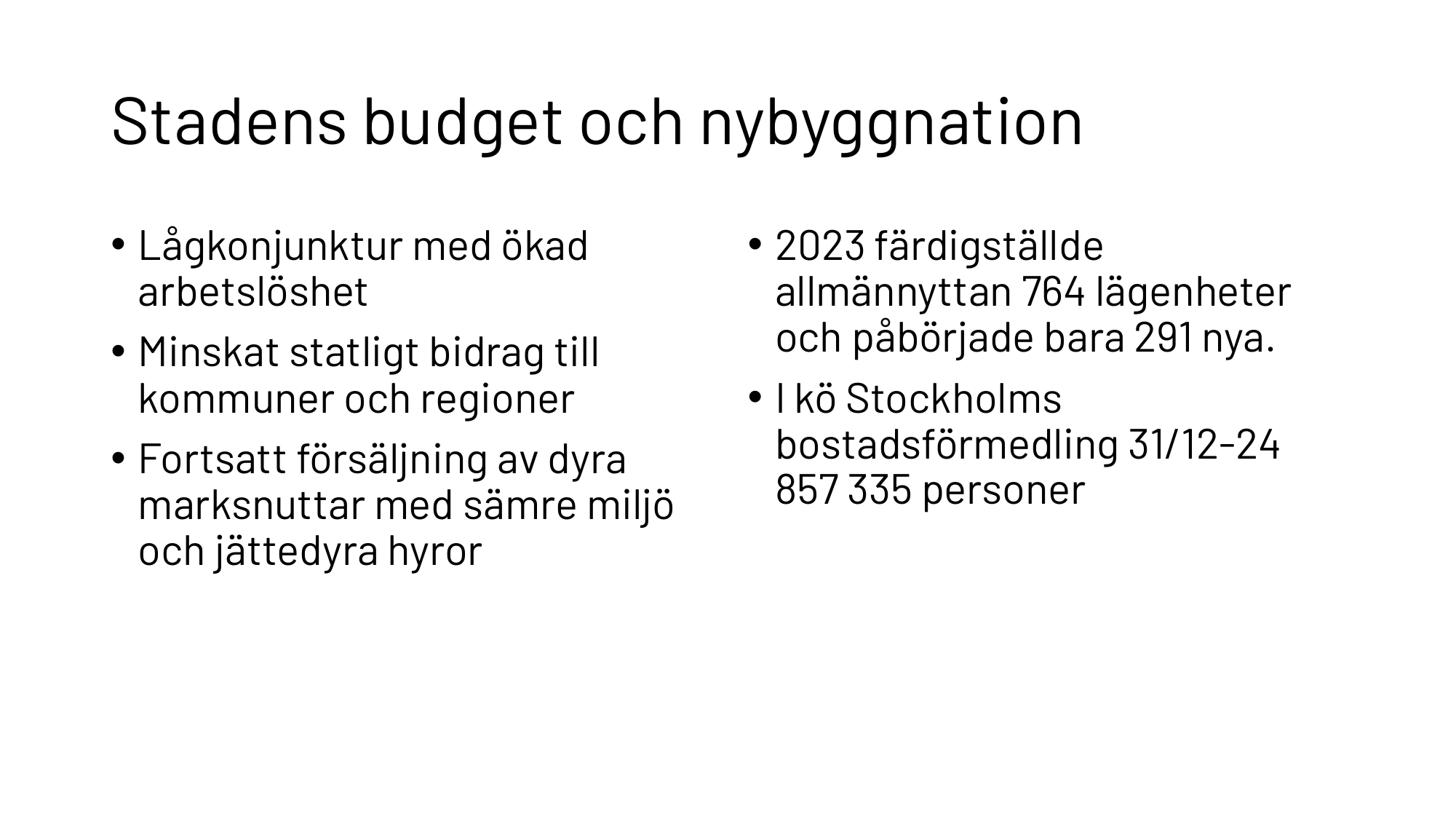

# Stadens budget och nybyggnation
Lågkonjunktur med ökad arbetslöshet
Minskat statligt bidrag till kommuner och regioner
Fortsatt försäljning av dyra marksnuttar med sämre miljö och jättedyra hyror
2023 färdigställde allmännyttan 764 lägenheter och påbörjade bara 291 nya.
I kö Stockholms bostadsförmedling 31/12-24 857 335 personer